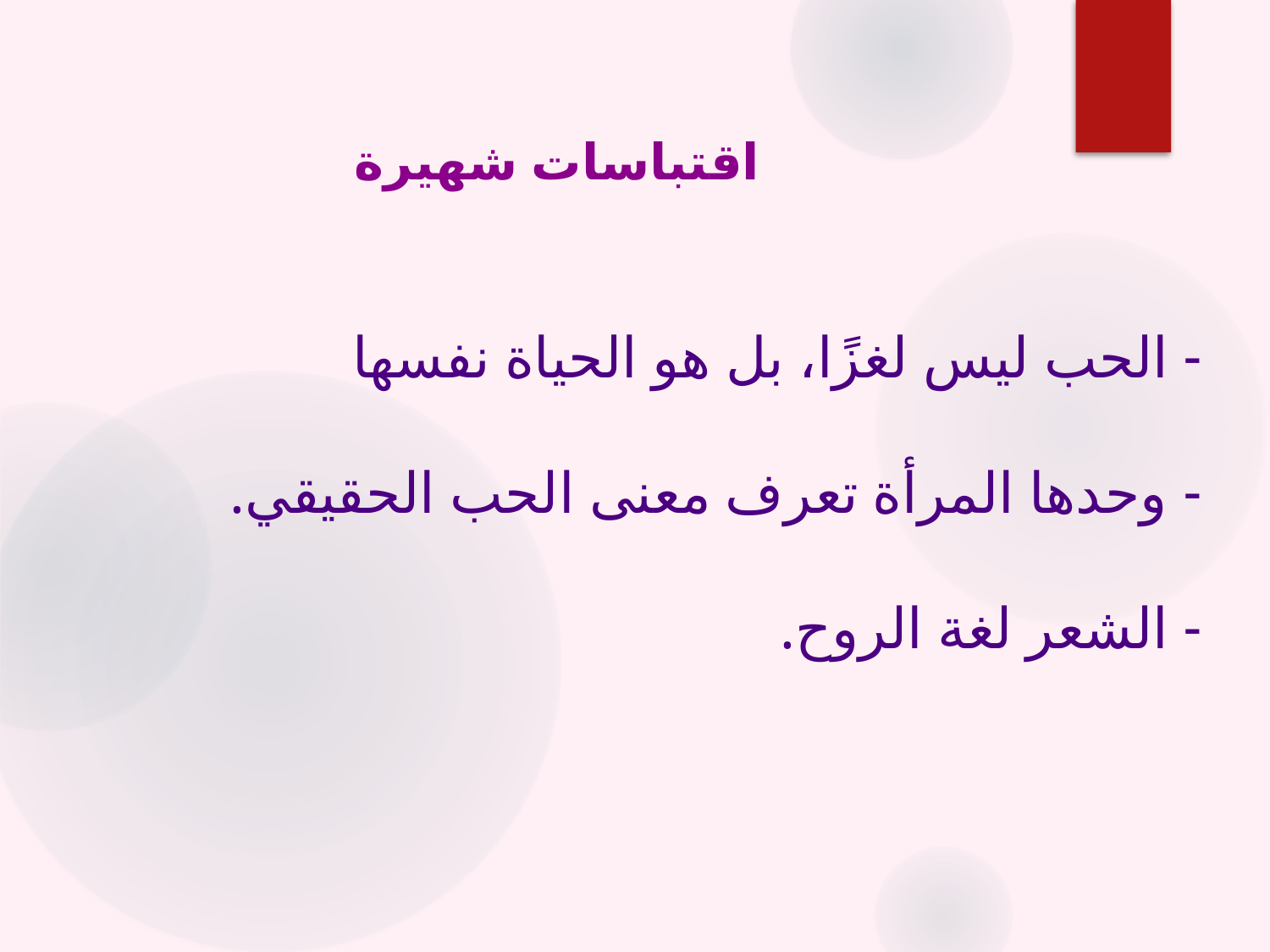

# اقتباسات شهيرة

- الحب ليس لغزًا، بل هو الحياة نفسها
- وحدها المرأة تعرف معنى الحب الحقيقي.
- الشعر لغة الروح.